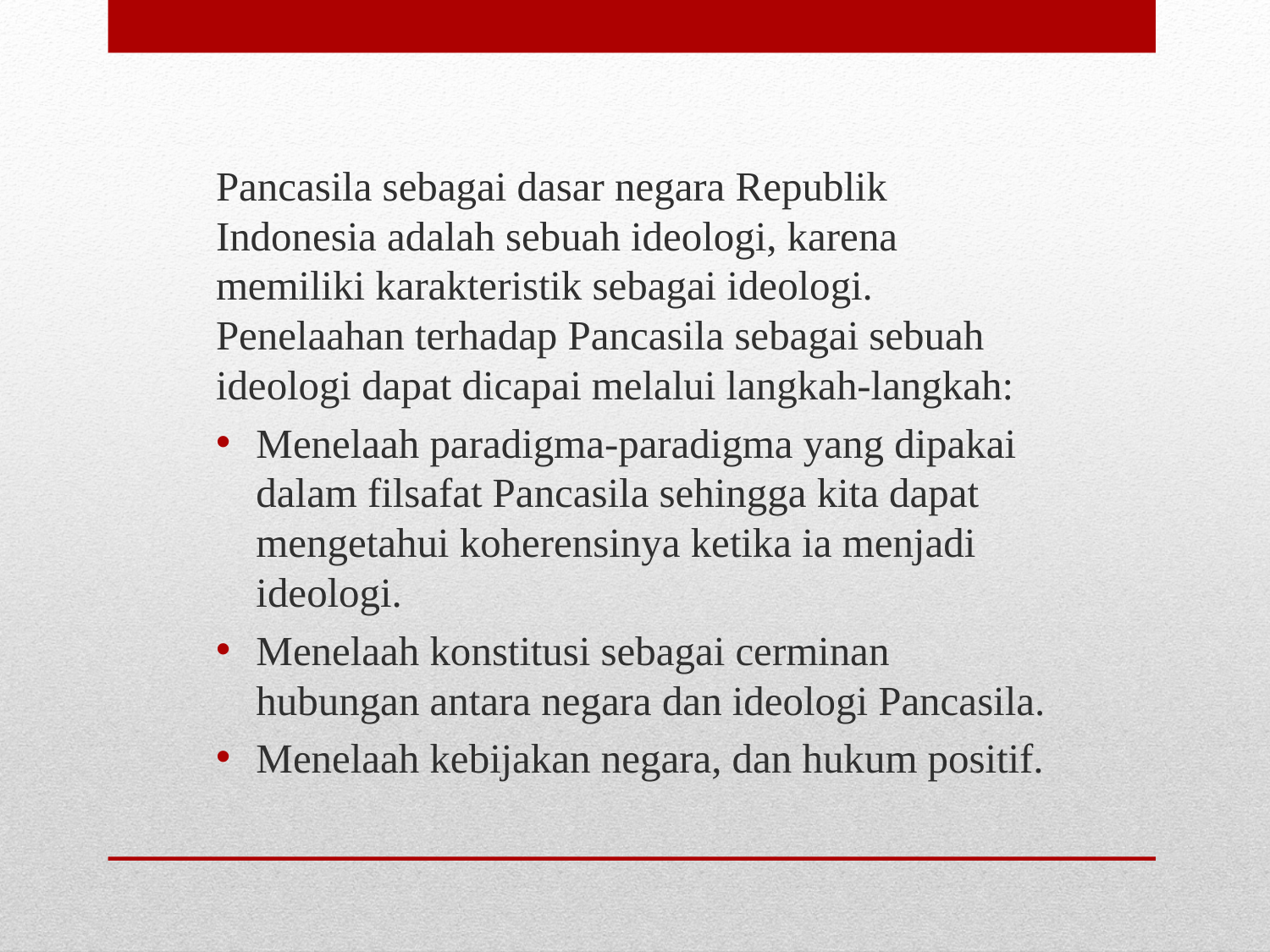

Pancasila sebagai dasar negara Republik Indonesia adalah sebuah ideologi, karena memiliki karakteristik sebagai ideologi. Penelaahan terhadap Pancasila sebagai sebuah ideologi dapat dicapai melalui langkah-langkah:
Menelaah paradigma-paradigma yang dipakai dalam filsafat Pancasila sehingga kita dapat mengetahui koherensinya ketika ia menjadi ideologi.
Menelaah konstitusi sebagai cerminan hubungan antara negara dan ideologi Pancasila.
Menelaah kebijakan negara, dan hukum positif.